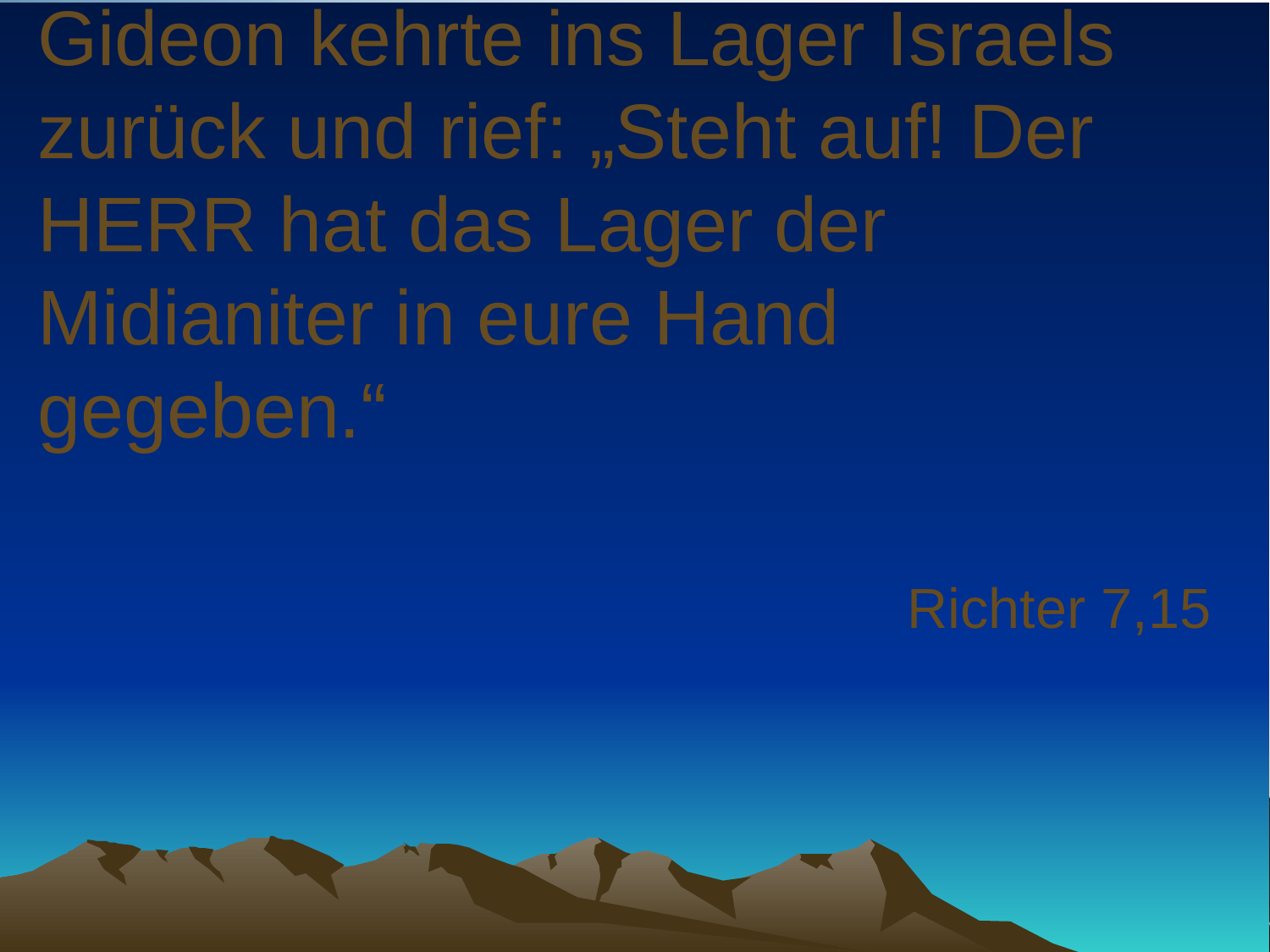

# Gideon kehrte ins Lager Israels zurück und rief: „Steht auf! Der HERR hat das Lager der Midianiter in eure Hand gegeben.“
Richter 7,15